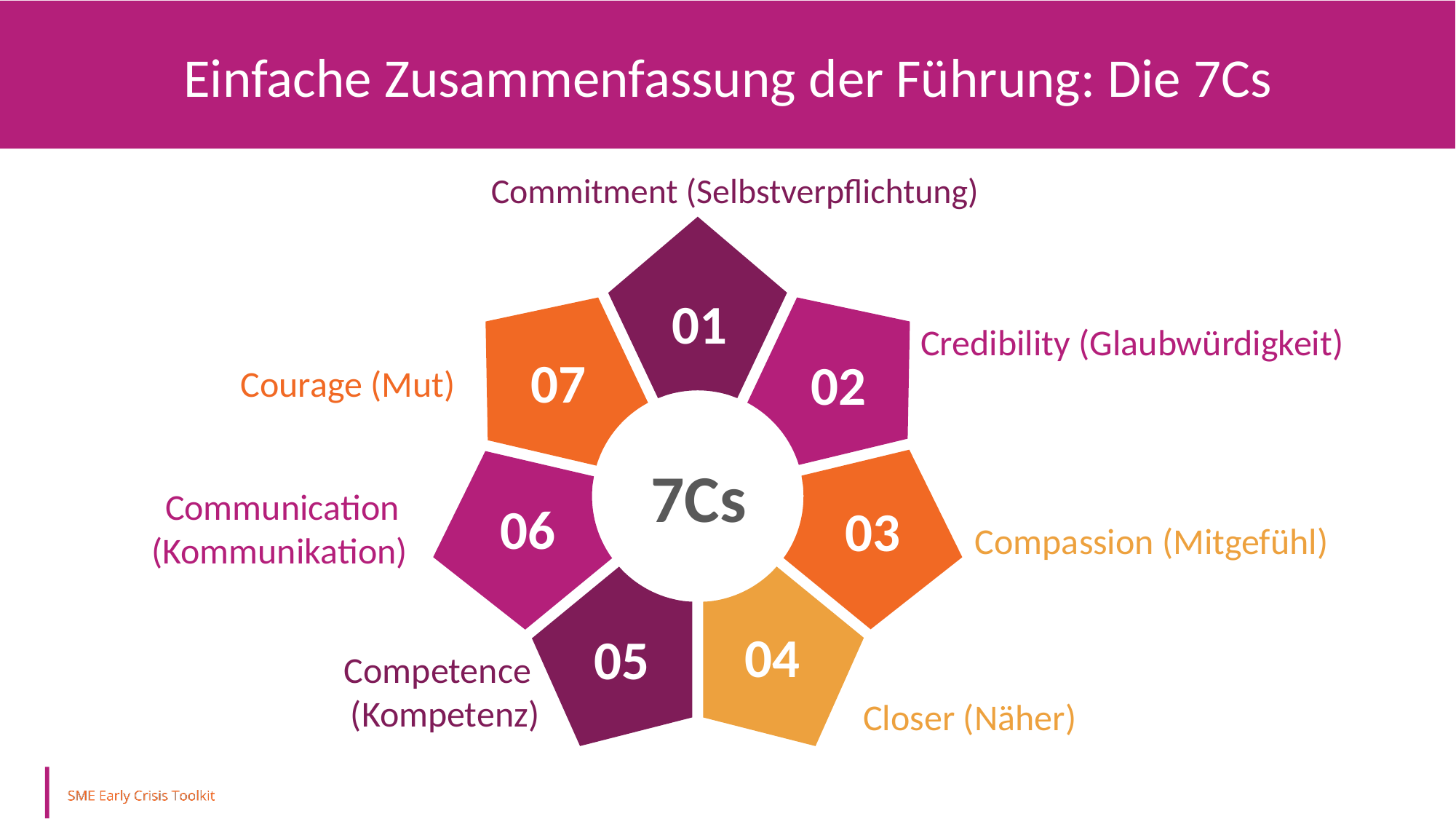

Einfache Zusammenfassung der Führung: Die 7Cs
Commitment (Selbstverpflichtung)

01
Credibility (Glaubwürdigkeit)
07
02
Courage (Mut)
7Cs
Communication
(Kommunikation)
06
03
Compassion (Mitgefühl)
04
05
Competence
(Kompetenz)
Closer (Näher)